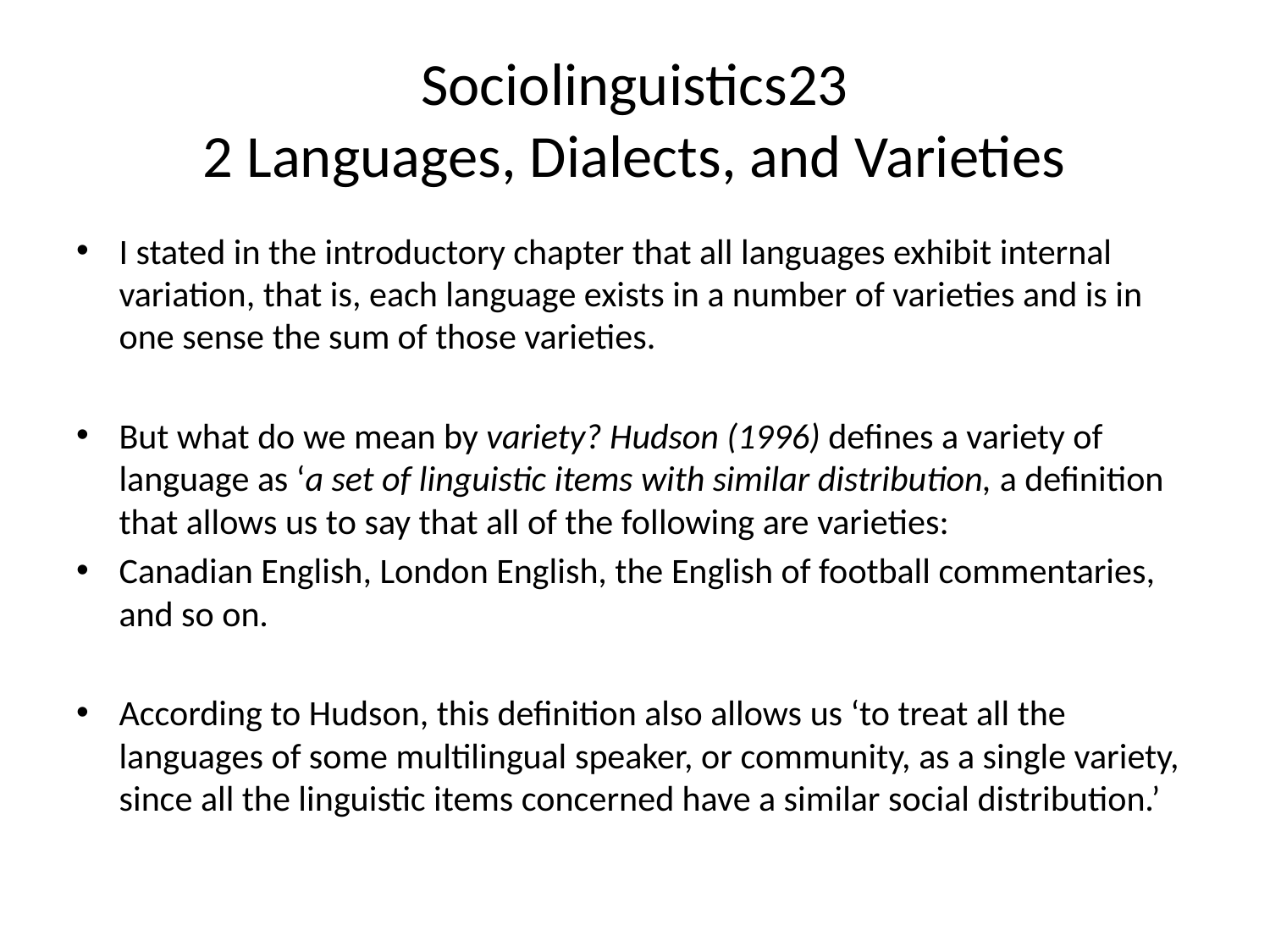

# Sociolinguistics23 2 Languages, Dialects, and Varieties
I stated in the introductory chapter that all languages exhibit internal variation, that is, each language exists in a number of varieties and is in one sense the sum of those varieties.

But what do we mean by variety? Hudson (1996) defines a variety of language as ‘a set of linguistic items with similar distribution, a definition that allows us to say that all of the following are varieties:
Canadian English, London English, the English of football commentaries, and so on.

According to Hudson, this definition also allows us ‘to treat all the languages of some multilingual speaker, or community, as a single variety, since all the linguistic items concerned have a similar social distribution.’